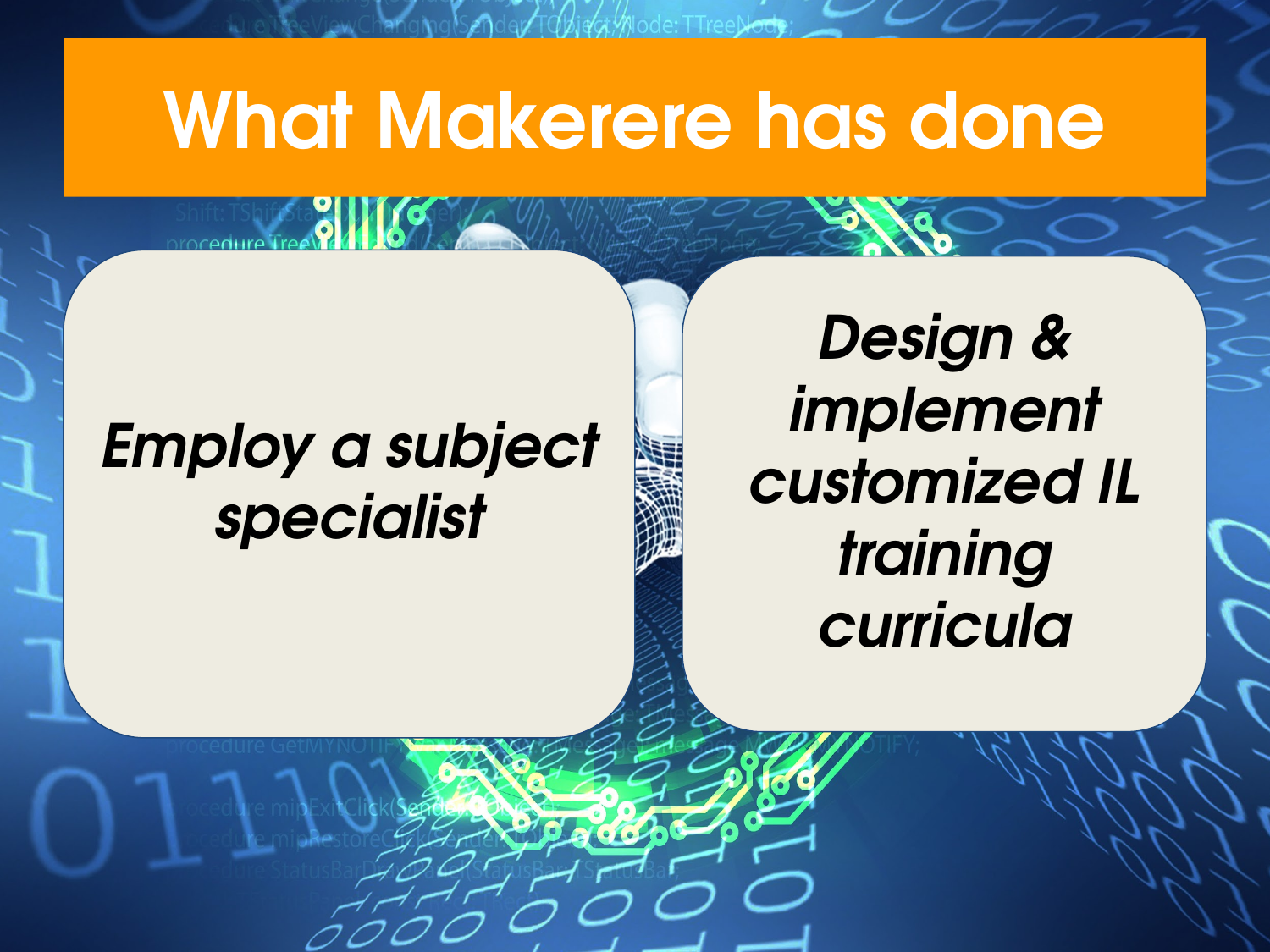

# What Makerere has done
Employ a subject specialist

Design & implement customized IL training curricula